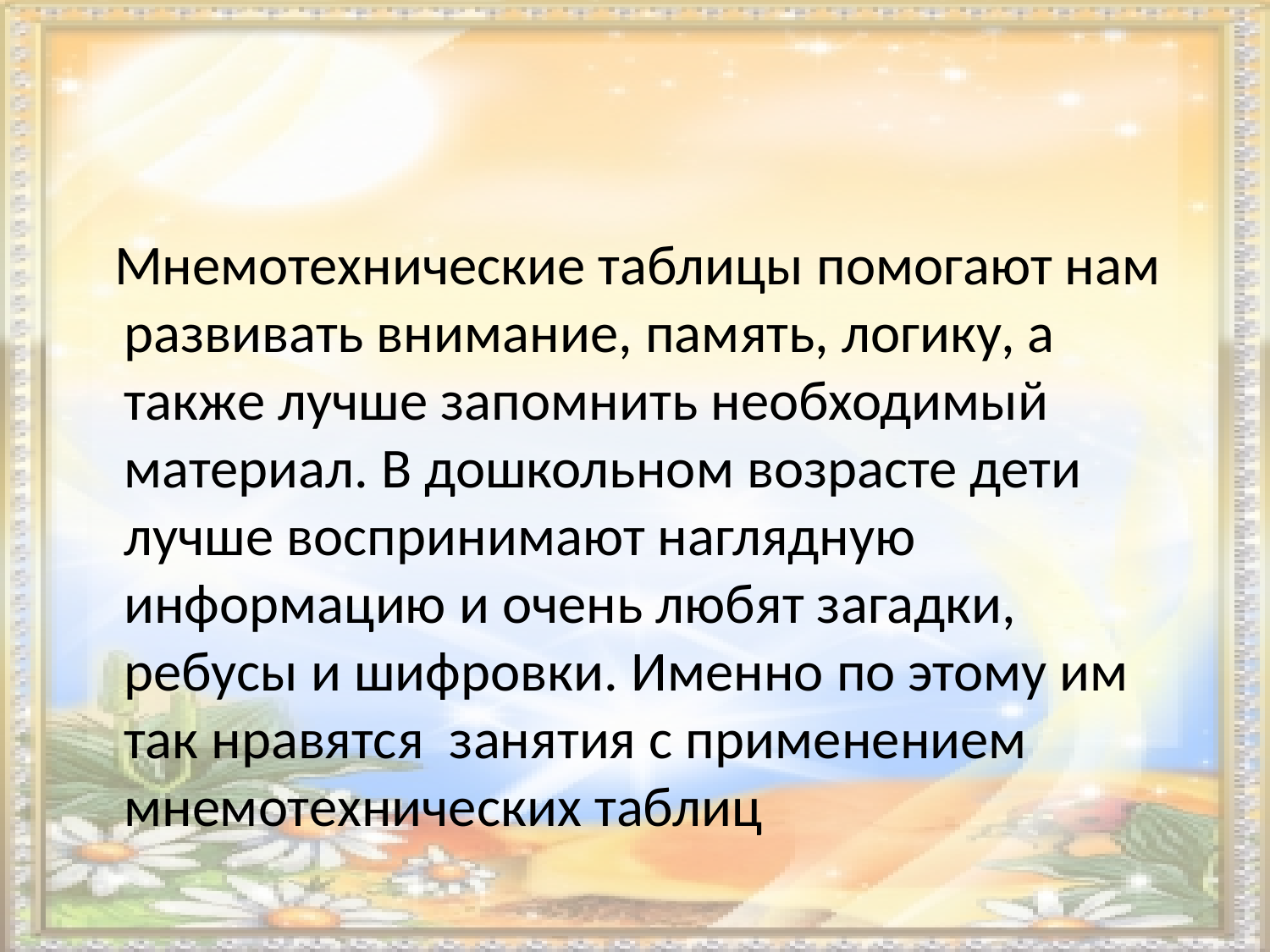

#
   Мнемотехнические таблицы помогают нам развивать внимание, память, логику, а также лучше запомнить необходимый материал. В дошкольном возрасте дети лучше воспринимают наглядную информацию и очень любят загадки, ребусы и шифровки. Именно по этому им так нравятся  занятия с применением мнемотехнических таблиц